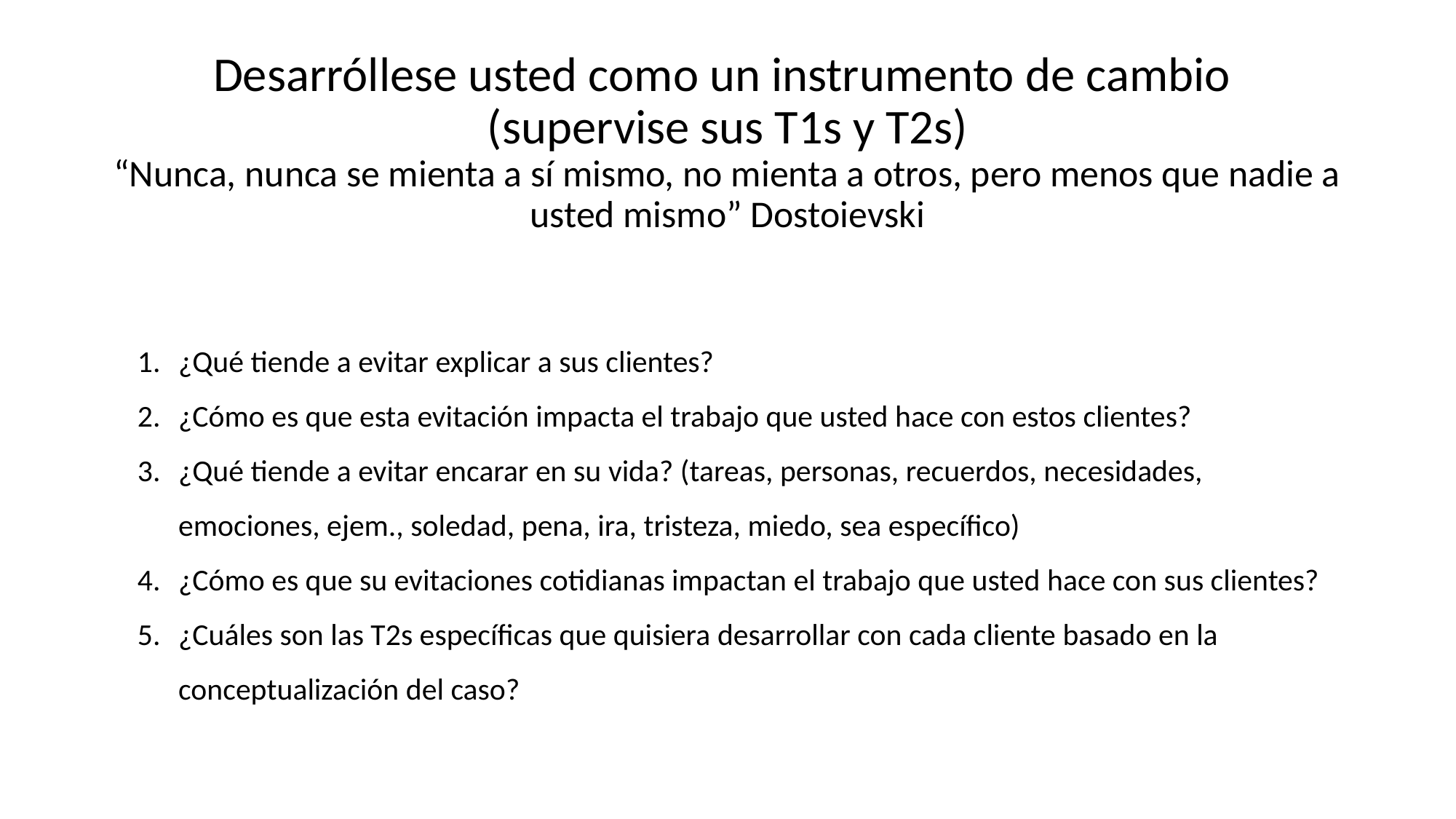

# Desarróllese usted como un instrumento de cambio (supervise sus T1s y T2s) “Nunca, nunca se mienta a sí mismo, no mienta a otros, pero menos que nadie a usted mismo” Dostoievski
¿Qué tiende a evitar explicar a sus clientes?
¿Cómo es que esta evitación impacta el trabajo que usted hace con estos clientes?
¿Qué tiende a evitar encarar en su vida? (tareas, personas, recuerdos, necesidades, emociones, ejem., soledad, pena, ira, tristeza, miedo, sea específico)
¿Cómo es que su evitaciones cotidianas impactan el trabajo que usted hace con sus clientes?
¿Cuáles son las T2s específicas que quisiera desarrollar con cada cliente basado en la conceptualización del caso?